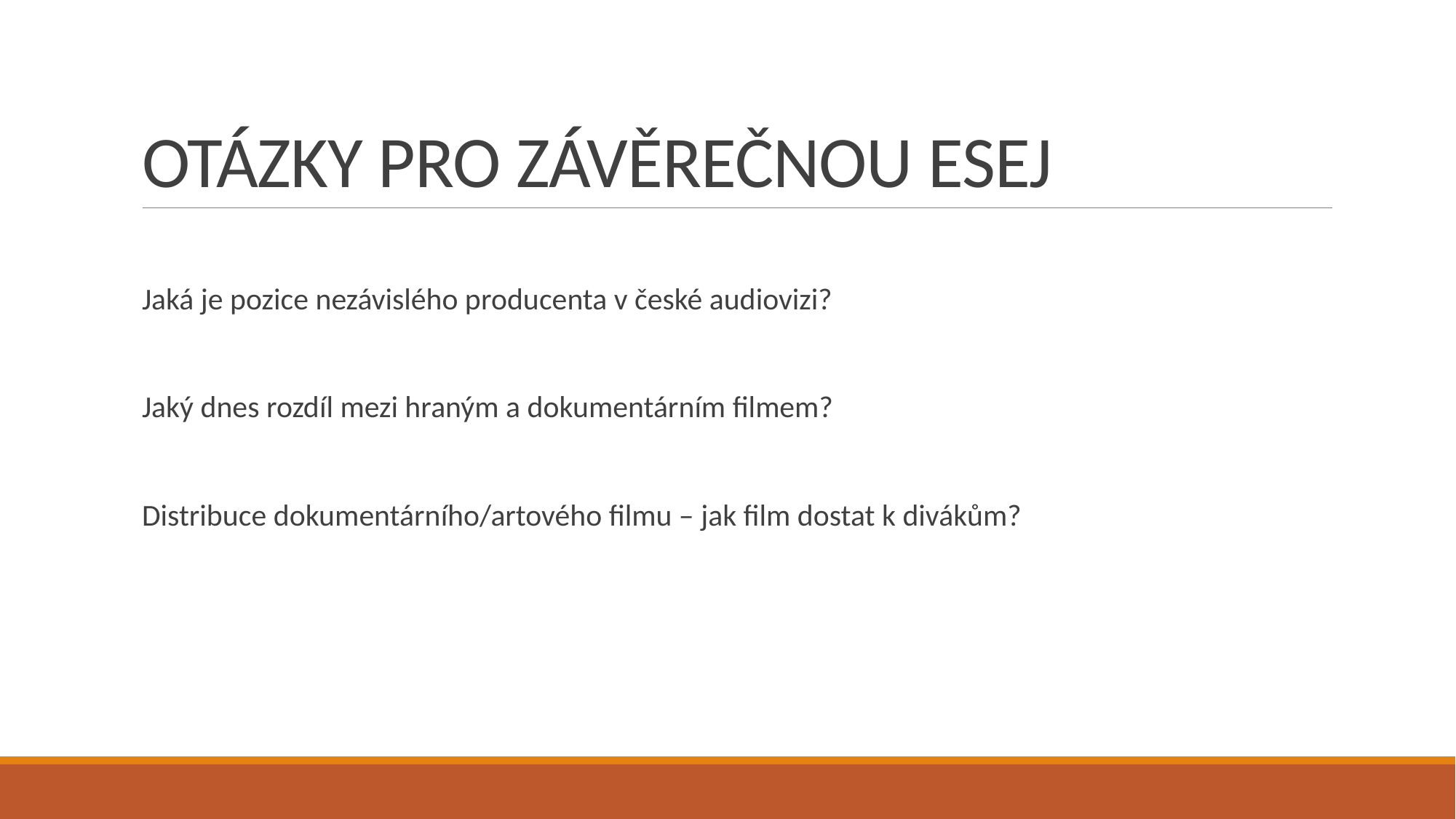

# OTÁZKY PRO ZÁVĚREČNOU ESEJ

Jaká je pozice nezávislého producenta v české audiovizi?

Jaký dnes rozdíl mezi hraným a dokumentárním filmem?

Distribuce dokumentárního/artového filmu – jak film dostat k divákům?